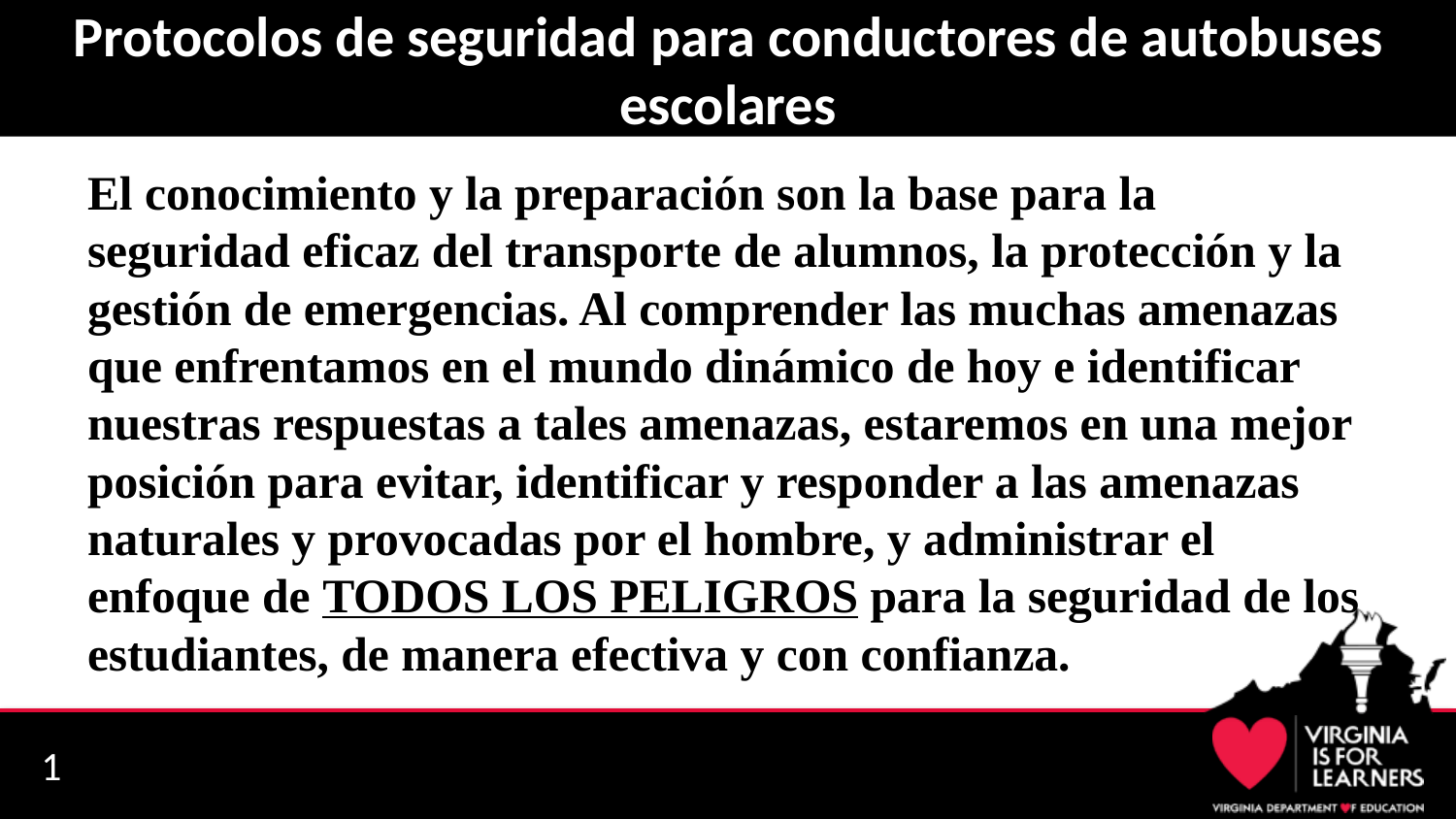

# Protocolos de seguridad para conductores de autobuses escolares
El conocimiento y la preparación son la base para la seguridad eficaz del transporte de alumnos, la protección y la gestión de emergencias. Al comprender las muchas amenazas que enfrentamos en el mundo dinámico de hoy e identificar nuestras respuestas a tales amenazas, estaremos en una mejor posición para evitar, identificar y responder a las amenazas naturales y provocadas por el hombre, y administrar el enfoque de TODOS LOS PELIGROS para la seguridad de los estudiantes, de manera efectiva y con confianza.